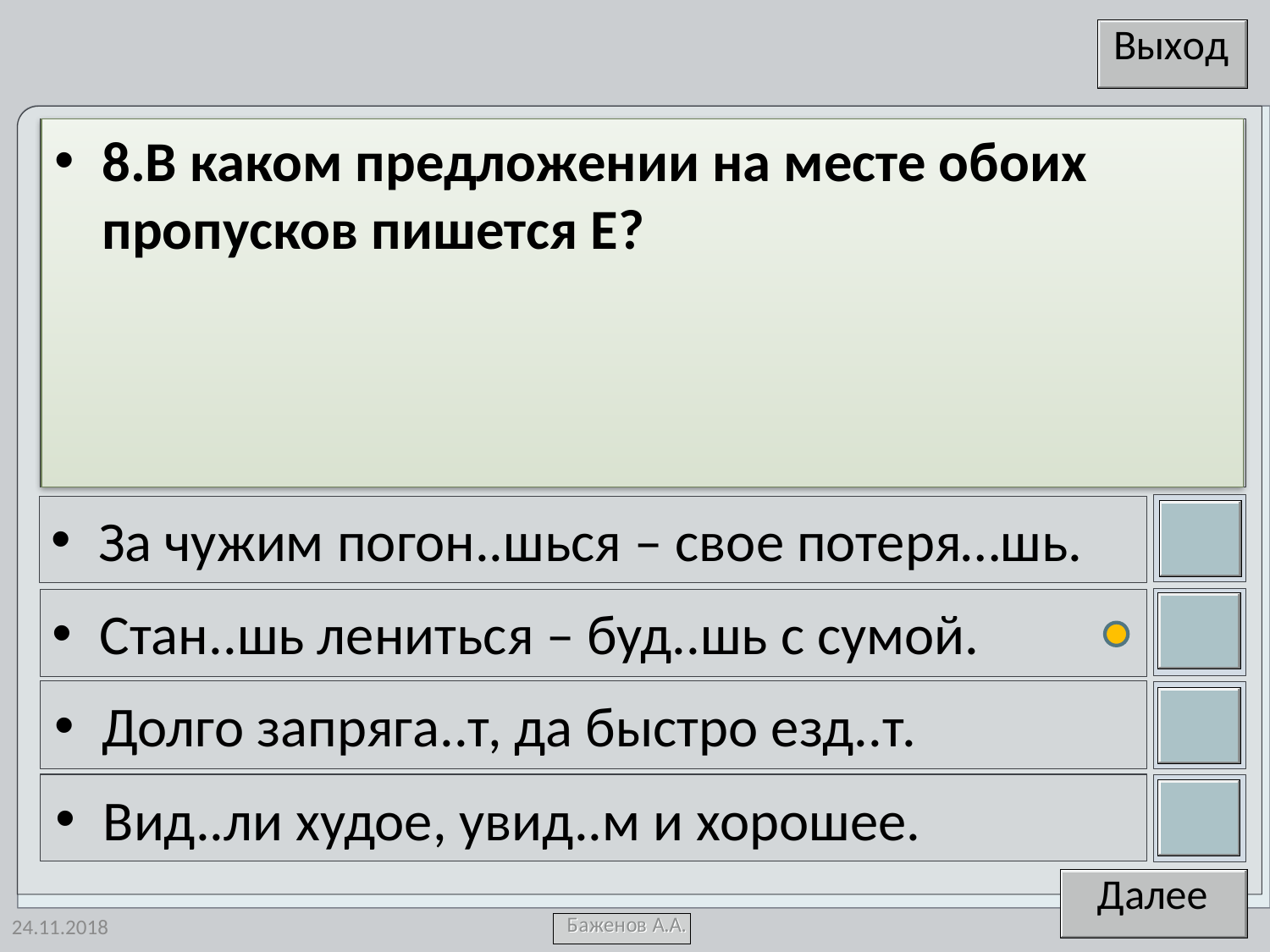

8.В каком предложении на месте обоих пропусков пишется Е?

За чужим погон..шься – свое потеря…шь.
Стан..шь лениться – буд..шь с сумой.
Долго запряга..т, да быстро езд..т.
Вид..ли худое, увид..м и хорошее.
24.11.2018